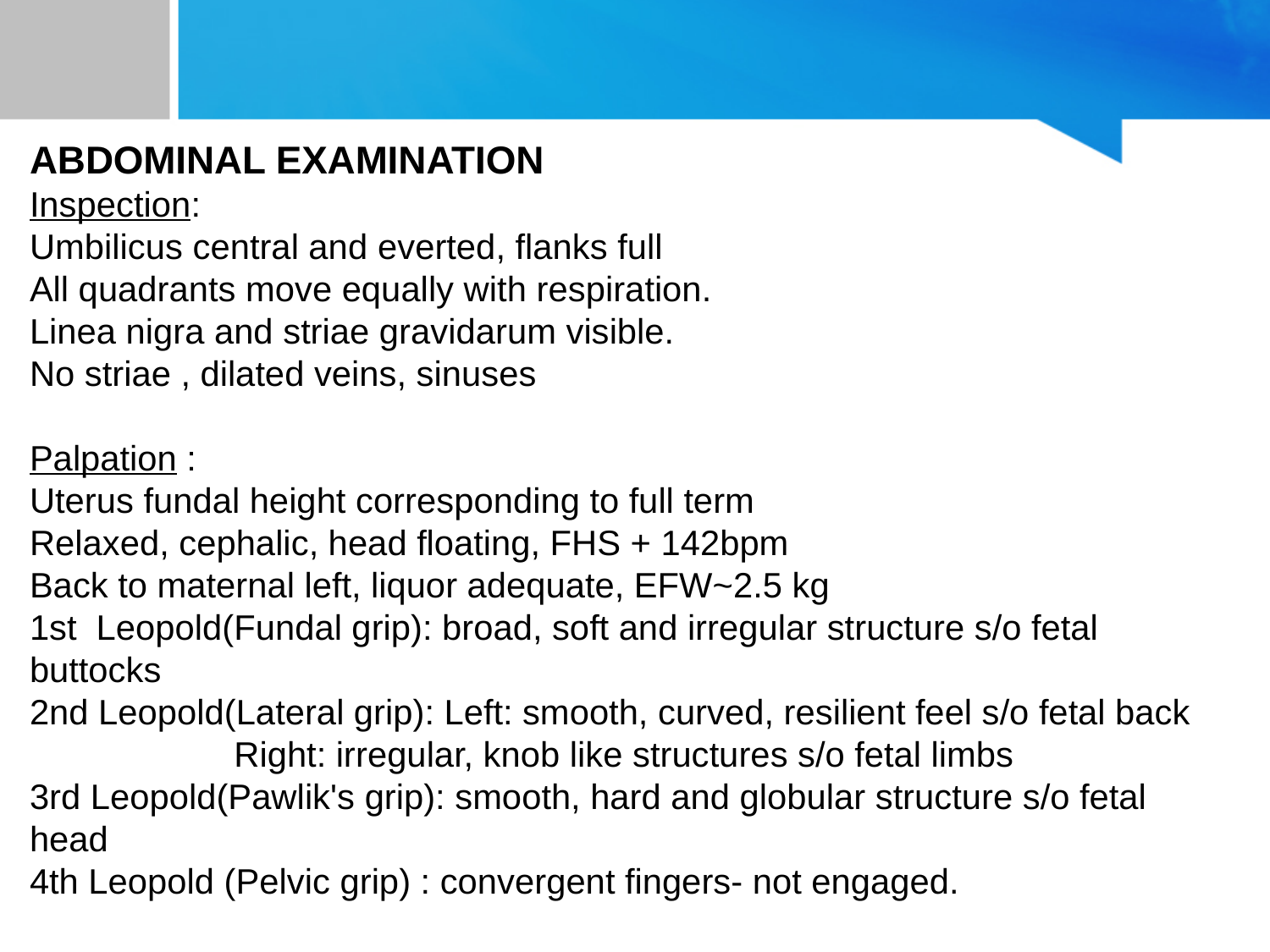

ABDOMINAL EXAMINATION
Inspection:
Umbilicus central and everted, flanks full
All quadrants move equally with respiration.
Linea nigra and striae gravidarum visible.
No striae , dilated veins, sinuses

Palpation :
Uterus fundal height corresponding to full term
Relaxed, cephalic, head floating, FHS + 142bpm
Back to maternal left, liquor adequate, EFW~2.5 kg
1st  Leopold(Fundal grip): broad, soft and irregular structure s/o fetal buttocks
2nd Leopold(Lateral grip): Left: smooth, curved, resilient feel s/o fetal back
                     Right: irregular, knob like structures s/o fetal limbs
3rd Leopold(Pawlik's grip): smooth, hard and globular structure s/o fetal head
4th Leopold (Pelvic grip) : convergent fingers- not engaged.